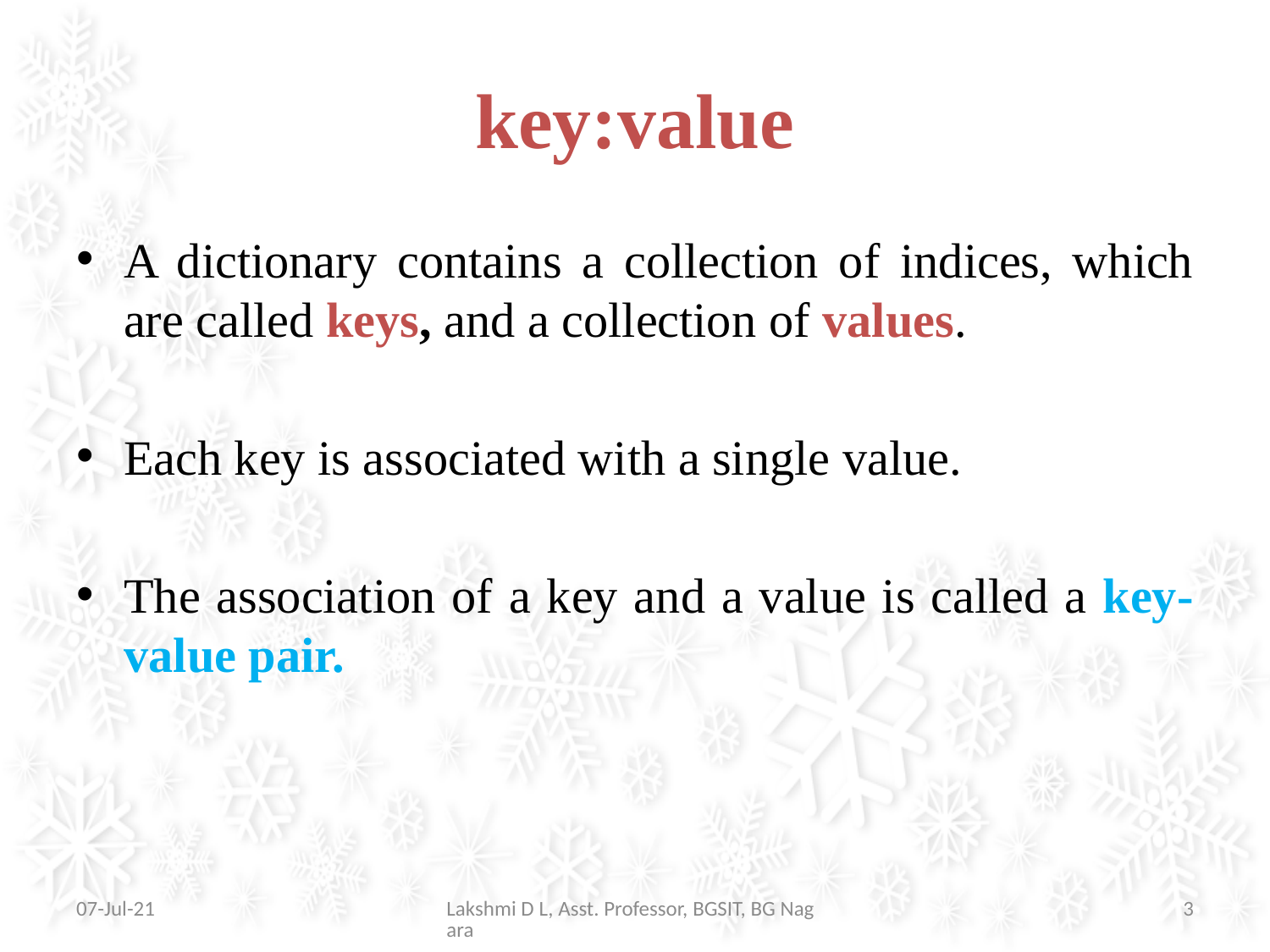

# key:value
A dictionary contains a collection of indices, which are called keys, and a collection of values.

Each key is associated with a single value.

The association of a key and a value is called a key-value pair.

07-Jul-21
Lakshmi D L, Asst. Professor, BGSIT, BG Nagara
3